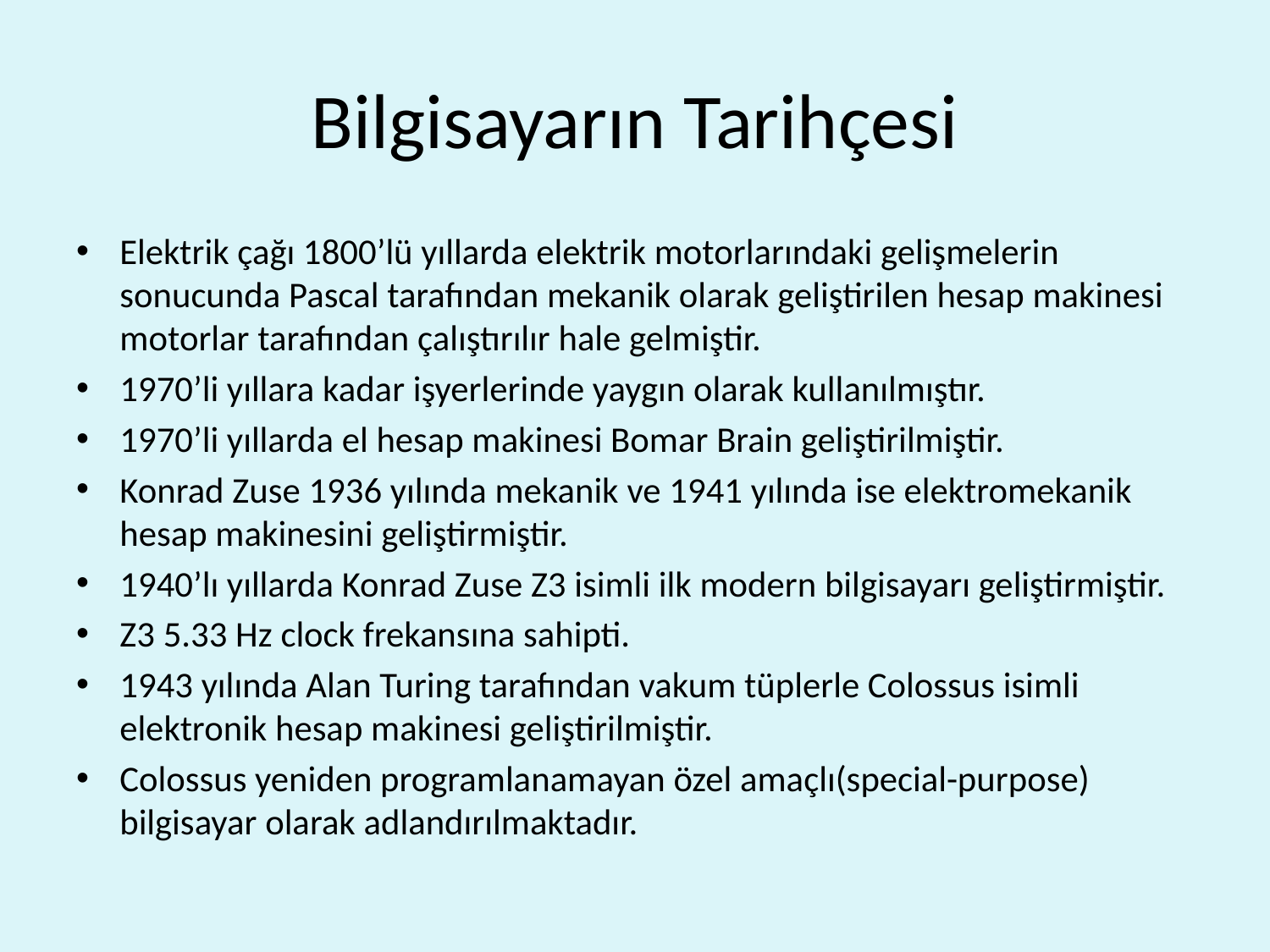

# Bilgisayarın Tarihçesi
Elektrik çağı 1800’lü yıllarda elektrik motorlarındaki gelişmelerin sonucunda Pascal tarafından mekanik olarak geliştirilen hesap makinesi motorlar tarafından çalıştırılır hale gelmiştir.
1970’li yıllara kadar işyerlerinde yaygın olarak kullanılmıştır.
1970’li yıllarda el hesap makinesi Bomar Brain geliştirilmiştir.
Konrad Zuse 1936 yılında mekanik ve 1941 yılında ise elektromekanik hesap makinesini geliştirmiştir.
1940’lı yıllarda Konrad Zuse Z3 isimli ilk modern bilgisayarı geliştirmiştir.
Z3 5.33 Hz clock frekansına sahipti.
1943 yılında Alan Turing tarafından vakum tüplerle Colossus isimli elektronik hesap makinesi geliştirilmiştir.
Colossus yeniden programlanamayan özel amaçlı(special-purpose) bilgisayar olarak adlandırılmaktadır.